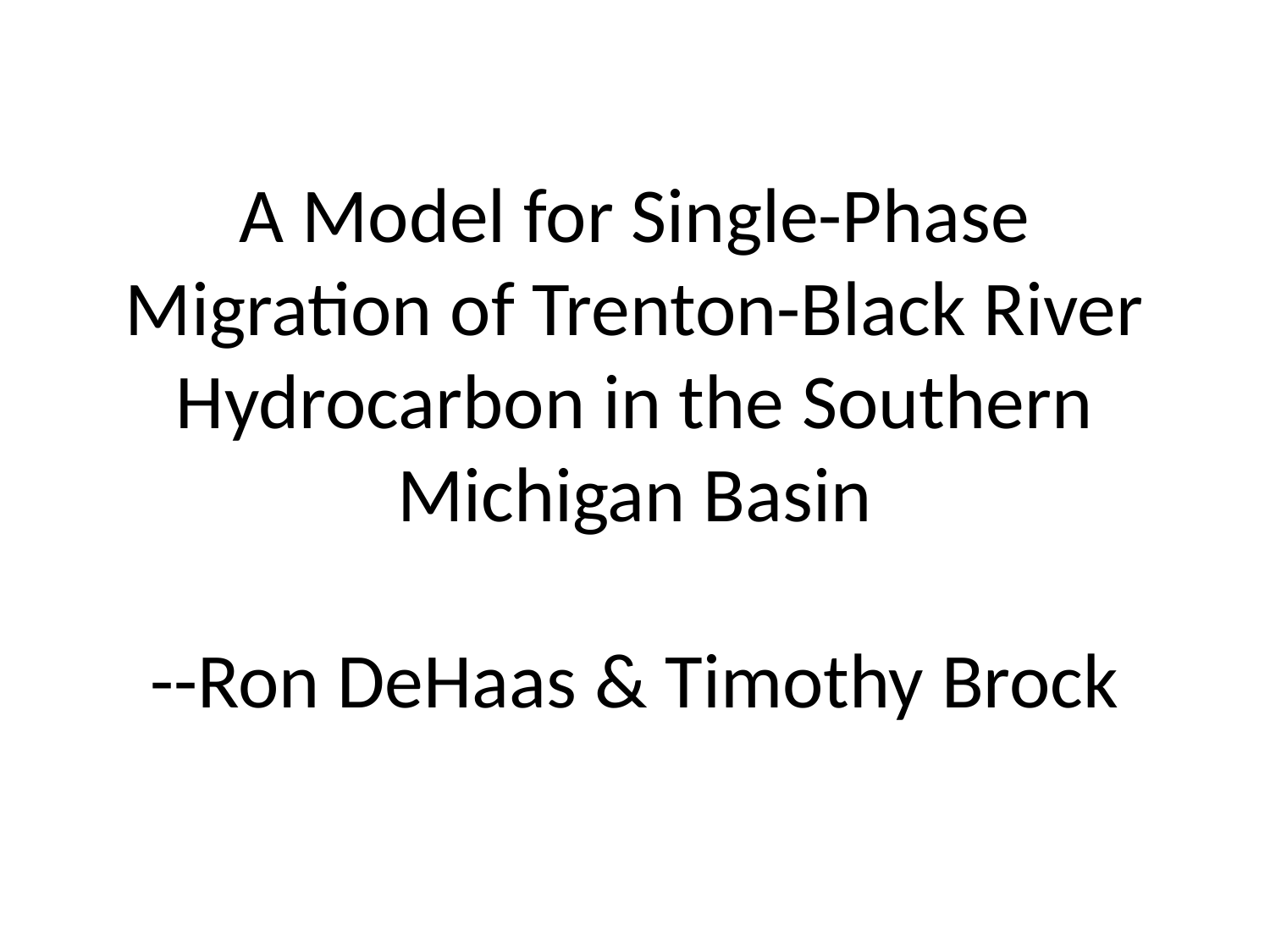

# A Model for Single-Phase Migration of Trenton-Black River Hydrocarbon in the Southern Michigan Basin --Ron DeHaas & Timothy Brock